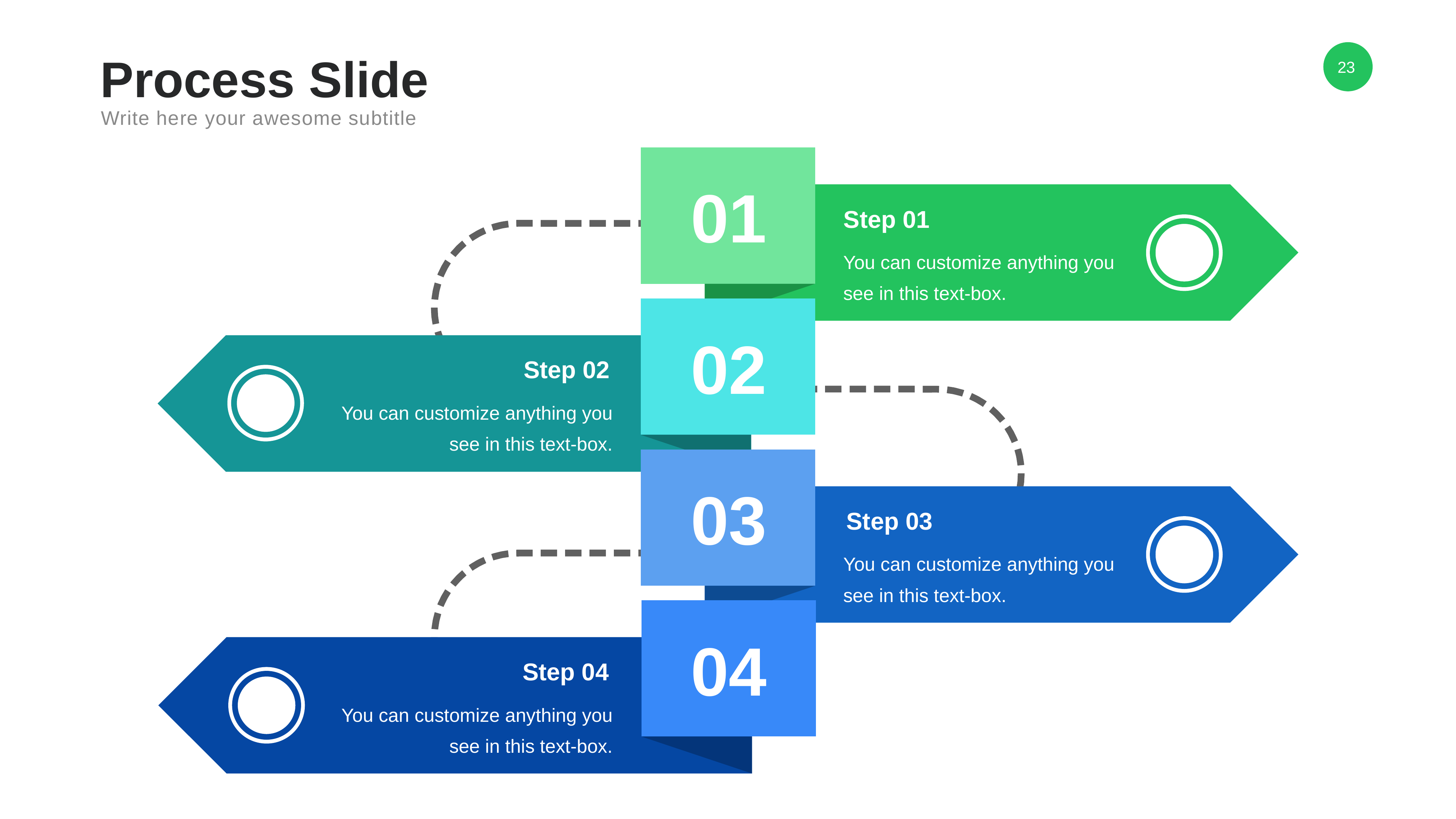

Process Slide
Write here your awesome subtitle

01

Step 01

You can customize anything you see in this text-box.

02

Step 02

You can customize anything you see in this text-box.

03

Step 03

You can customize anything you see in this text-box.

04

Step 04

You can customize anything you see in this text-box.